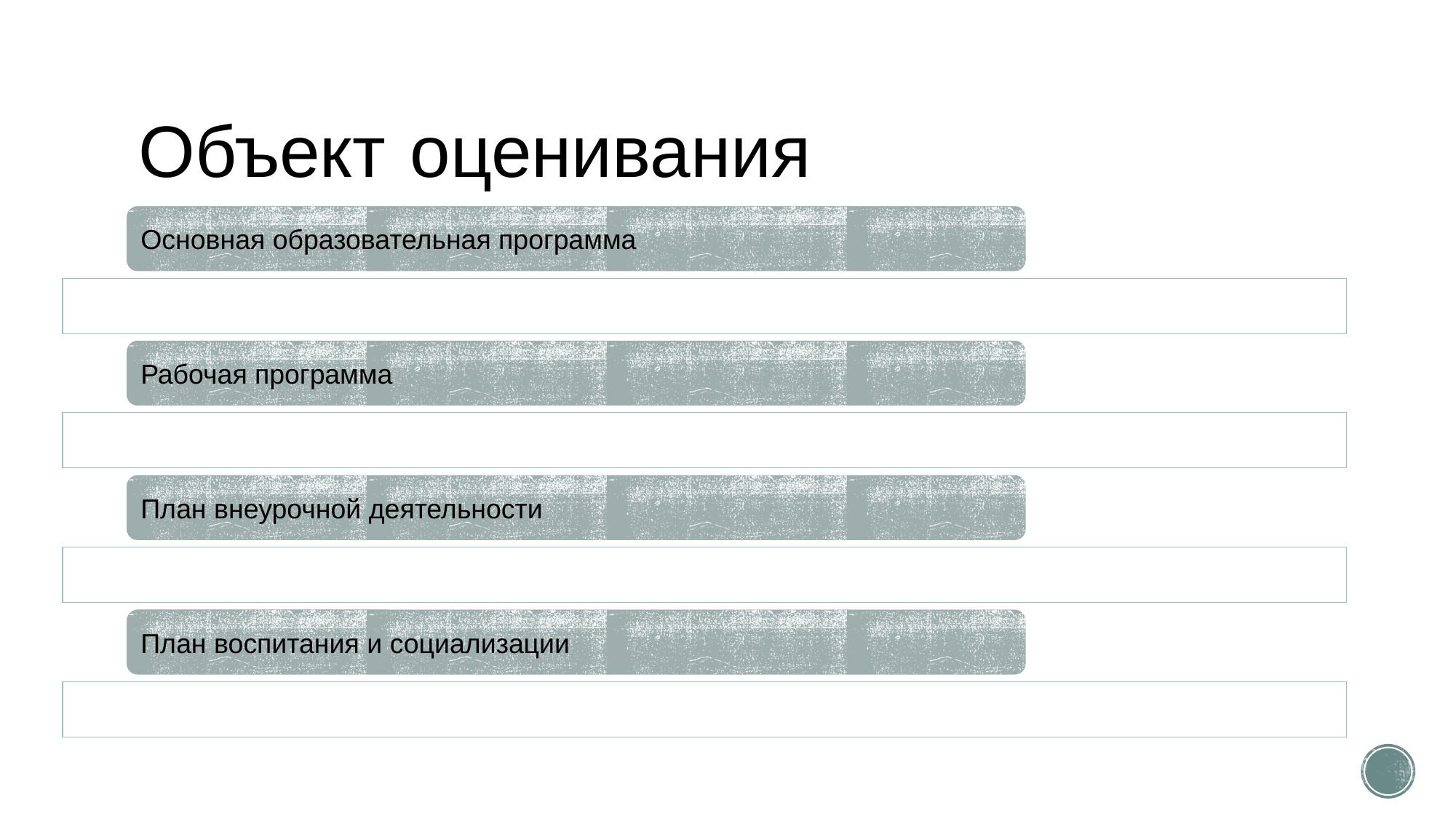

# Объект оценивания
Основная образовательная программа
Рабочая программа
План внеурочной деятельности
План воспитания и социализации